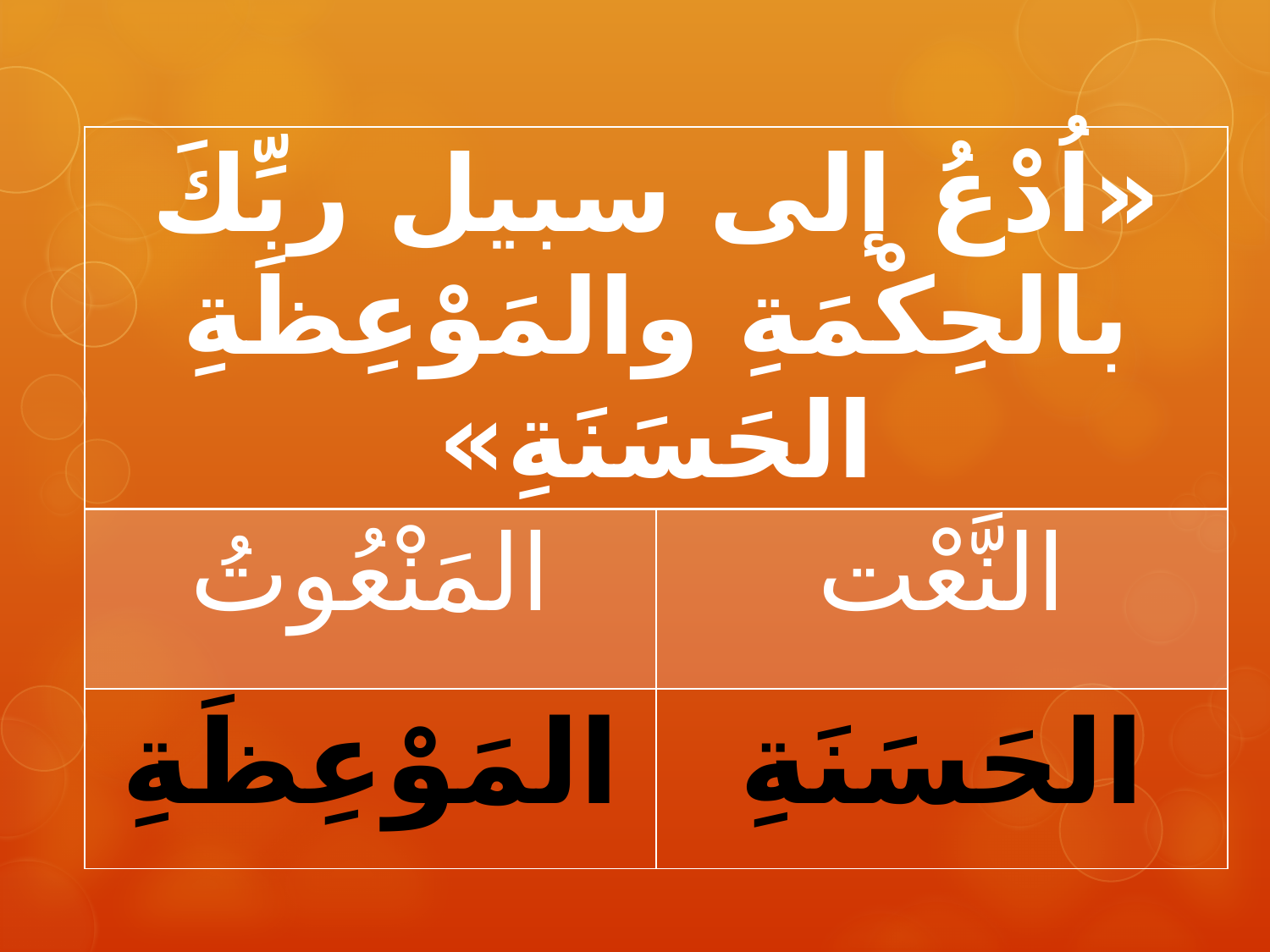

| «اُدْعُ إلى سبيل ربِّكَ بالحِكْمَةِ والمَوْعِظَةِ الحَسَنَةِ» |  |
| --- | --- |
| المَنْعُوتُ | النَّعْت |
| المَوْعِظَةِ | الحَسَنَةِ |